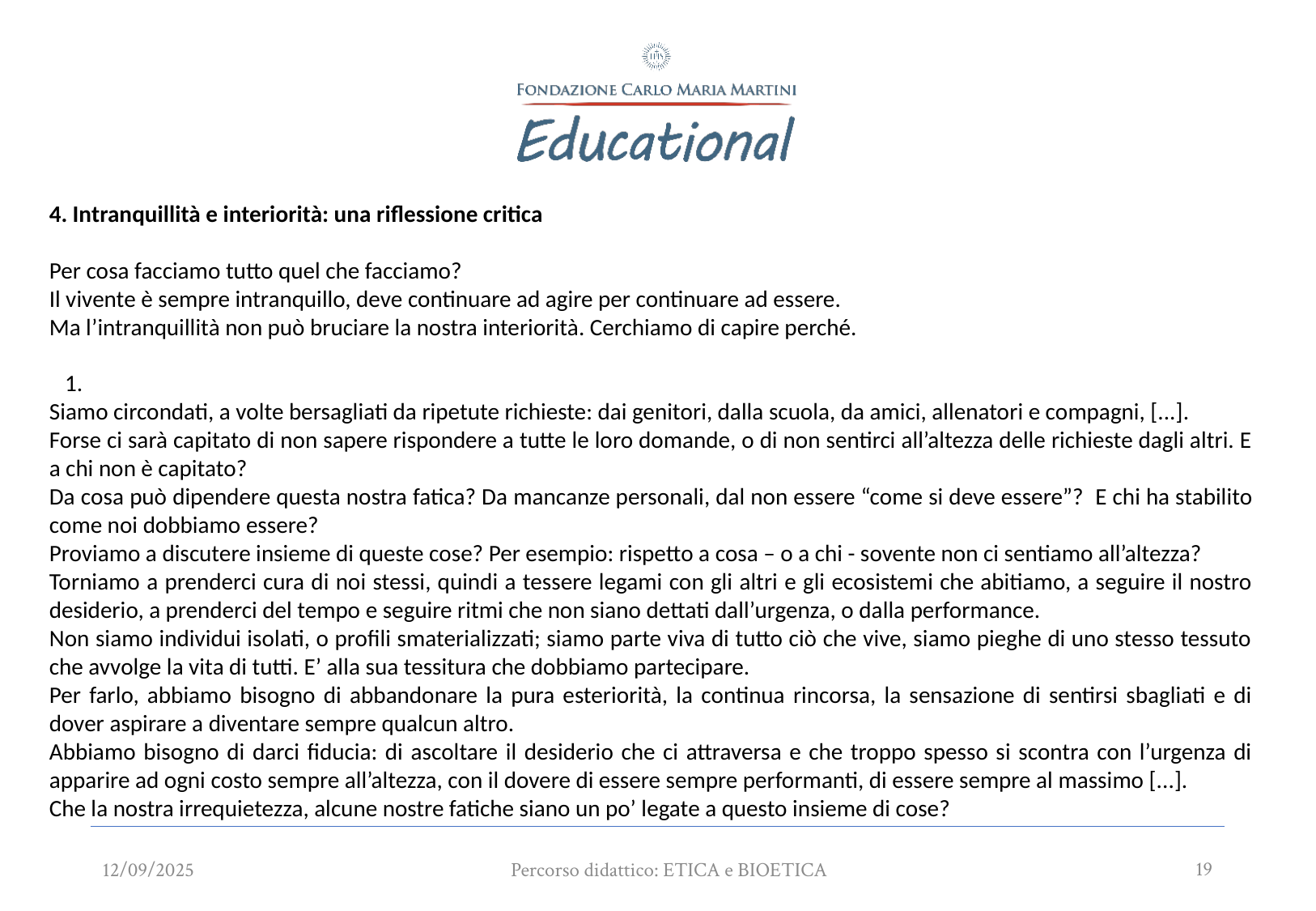

4. Intranquillità e interiorità: una riflessione critica

Per cosa facciamo tutto quel che facciamo?
Il vivente è sempre intranquillo, deve continuare ad agire per continuare ad essere.
Ma l’intranquillità non può bruciare la nostra interiorità. Cerchiamo di capire perché.

   1.
Siamo circondati, a volte bersagliati da ripetute richieste: dai genitori, dalla scuola, da amici, allenatori e compagni, [...].
Forse ci sarà capitato di non sapere rispondere a tutte le loro domande, o di non sentirci all’altezza delle richieste dagli altri. E a chi non è capitato?
Da cosa può dipendere questa nostra fatica? Da mancanze personali, dal non essere “come si deve essere”?  E chi ha stabilito come noi dobbiamo essere?
Proviamo a discutere insieme di queste cose? Per esempio: rispetto a cosa – o a chi - sovente non ci sentiamo all’altezza?
Torniamo a prenderci cura di noi stessi, quindi a tessere legami con gli altri e gli ecosistemi che abitiamo, a seguire il nostro desiderio, a prenderci del tempo e seguire ritmi che non siano dettati dall’urgenza, o dalla performance.
Non siamo individui isolati, o profili smaterializzati; siamo parte viva di tutto ciò che vive, siamo pieghe di uno stesso tessuto che avvolge la vita di tutti. E’ alla sua tessitura che dobbiamo partecipare.
Per farlo, abbiamo bisogno di abbandonare la pura esteriorità, la continua rincorsa, la sensazione di sentirsi sbagliati e di dover aspirare a diventare sempre qualcun altro.
Abbiamo bisogno di darci fiducia: di ascoltare il desiderio che ci attraversa e che troppo spesso si scontra con l’urgenza di apparire ad ogni costo sempre all’altezza, con il dovere di essere sempre performanti, di essere sempre al massimo [...].
Che la nostra irrequietezza, alcune nostre fatiche siano un po’ legate a questo insieme di cose?

12/09/2025
Percorso didattico: ETICA e BIOETICA
19